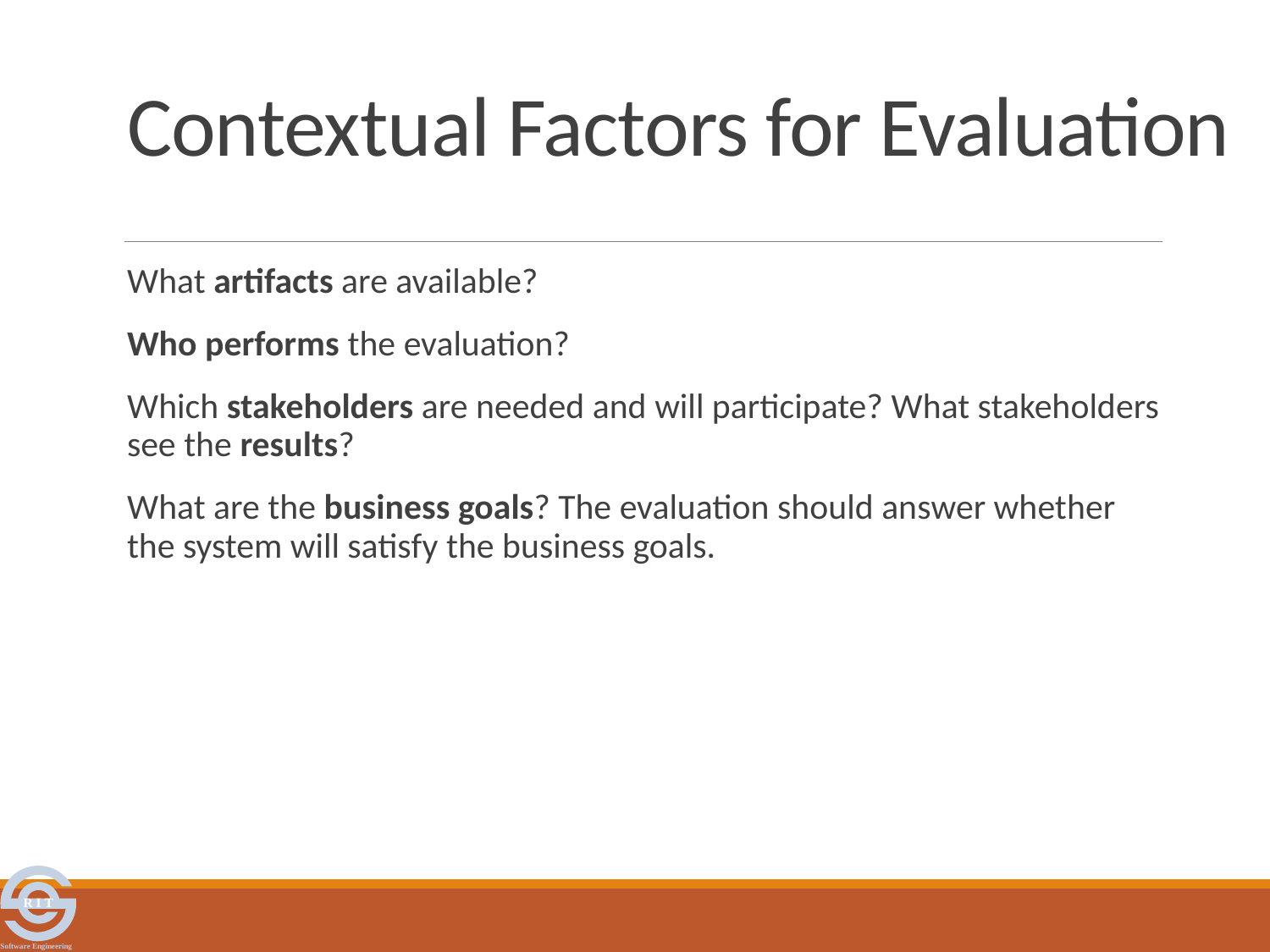

# Contextual Factors for Evaluation
What artifacts are available?
Who performs the evaluation?
Which stakeholders are needed and will participate? What stakeholders see the results?
What are the business goals? The evaluation should answer whether the system will satisfy the business goals.